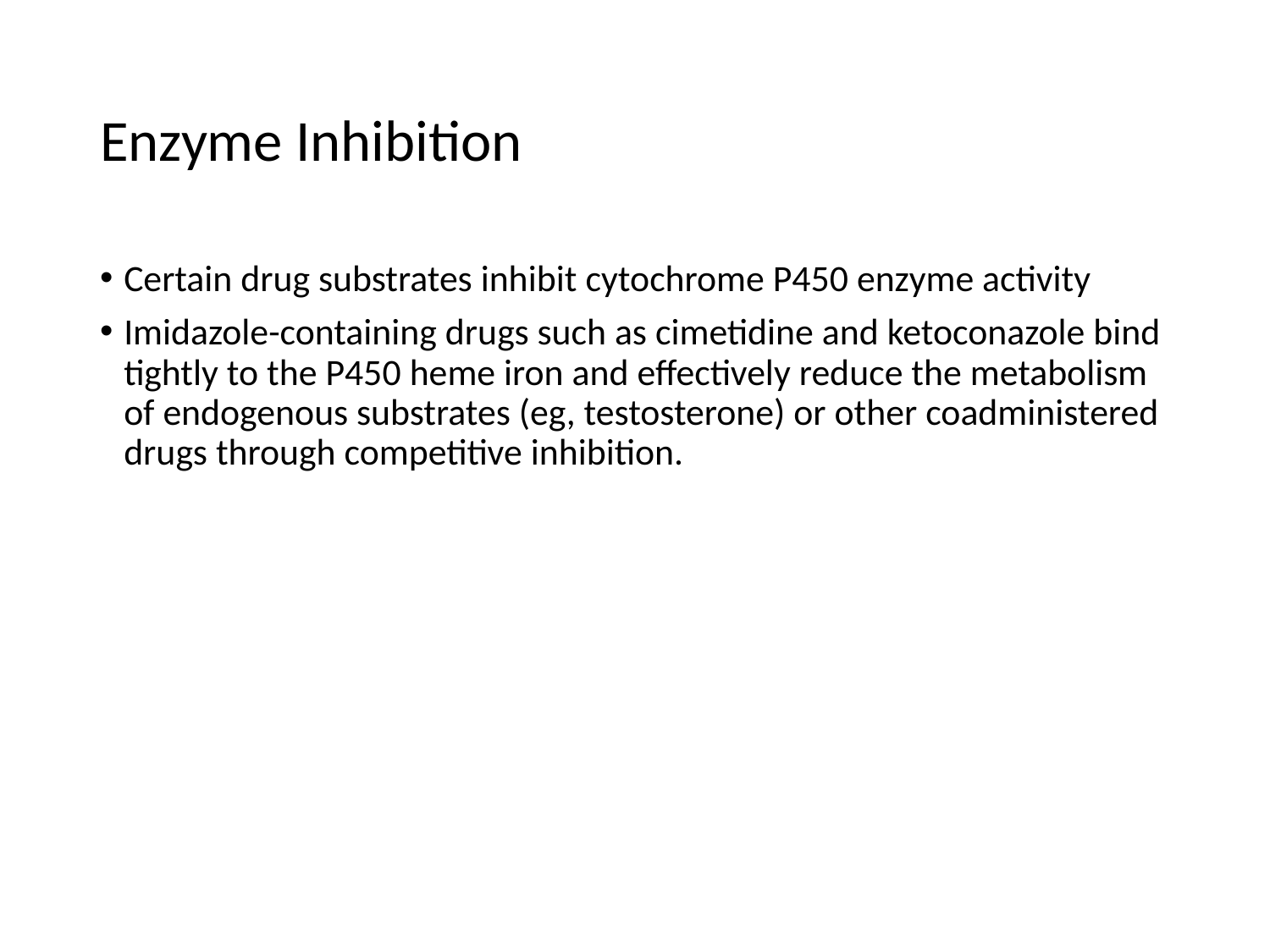

# Enzyme Inhibition
Certain drug substrates inhibit cytochrome P450 enzyme activity
Imidazole-containing drugs such as cimetidine and ketoconazole bind tightly to the P450 heme iron and effectively reduce the metabolism of endogenous substrates (eg, testosterone) or other coadministered drugs through competitive inhibition.